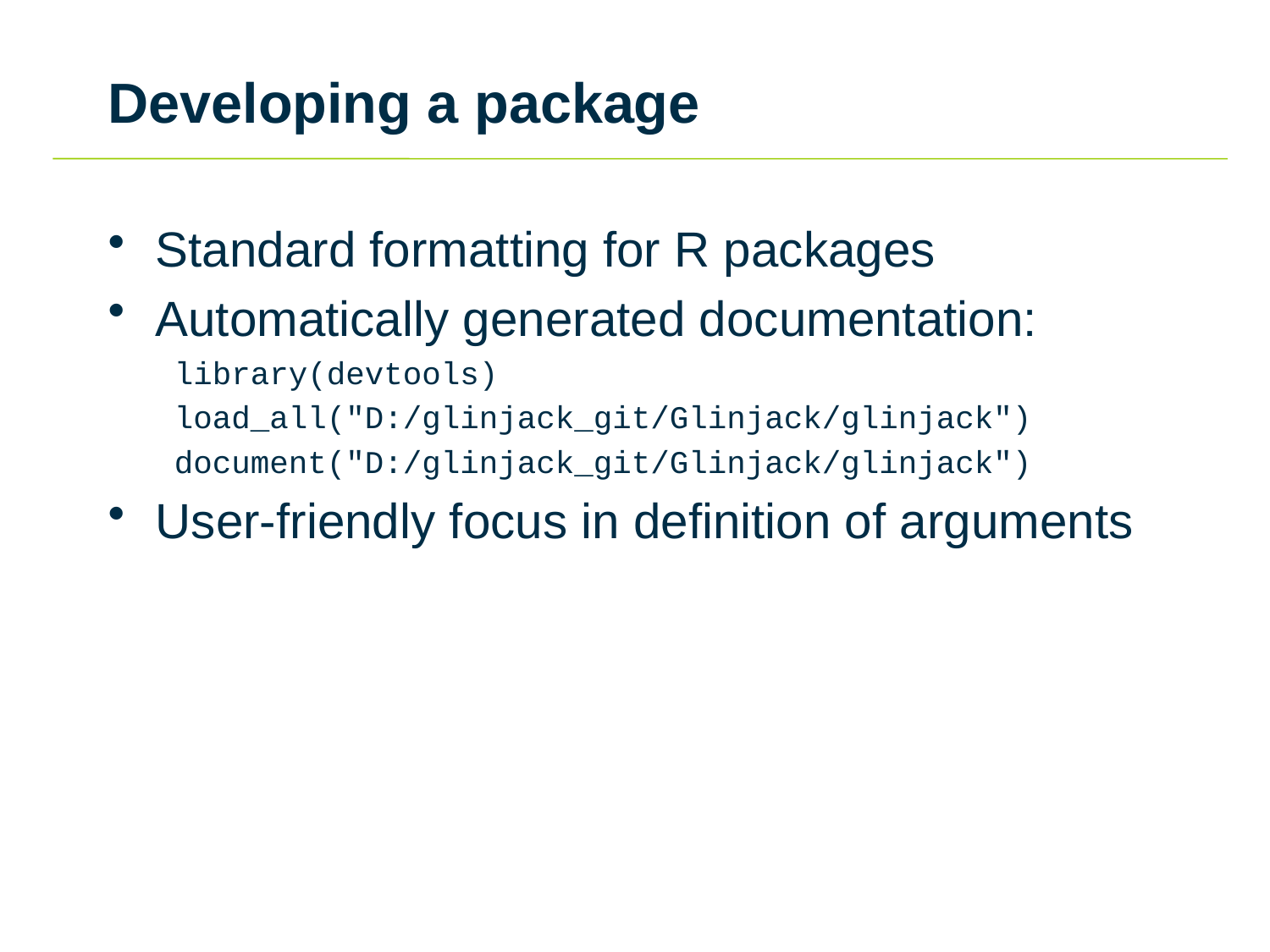

# Developing a package
Standard formatting for R packages
Automatically generated documentation:
library(devtools)
load_all("D:/glinjack_git/Glinjack/glinjack")
document("D:/glinjack_git/Glinjack/glinjack")
User-friendly focus in definition of arguments